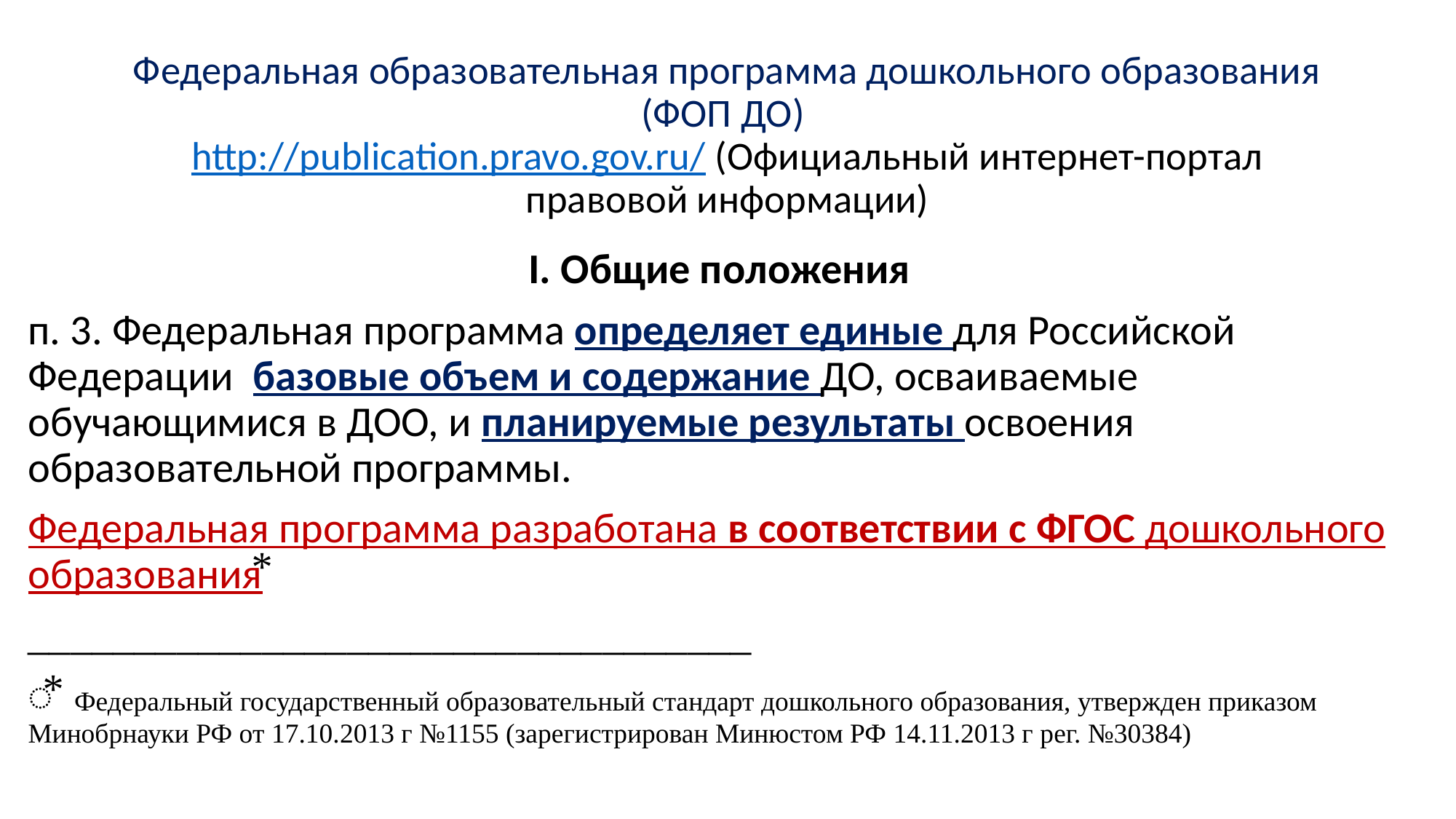

# Федеральная образовательная программа дошкольного образования (ФОП ДО) http://publication.pravo.gov.ru/ (Официальный интернет-портал правовой информации)
I. Общие положения
п. 3. Федеральная программа определяет единые для Российской Федерации  базовые объем и содержание ДО, осваиваемые обучающимися в ДОО, и планируемые результаты освоения образовательной программы.
Федеральная программа разработана в соответствии с ФГОС дошкольного образования⃰
__________________________________
⃰  Федеральный государственный образовательный стандарт дошкольного образования, утвержден приказом Минобрнауки РФ от 17.10.2013 г №1155 (зарегистрирован Минюстом РФ 14.11.2013 г рег. №30384)